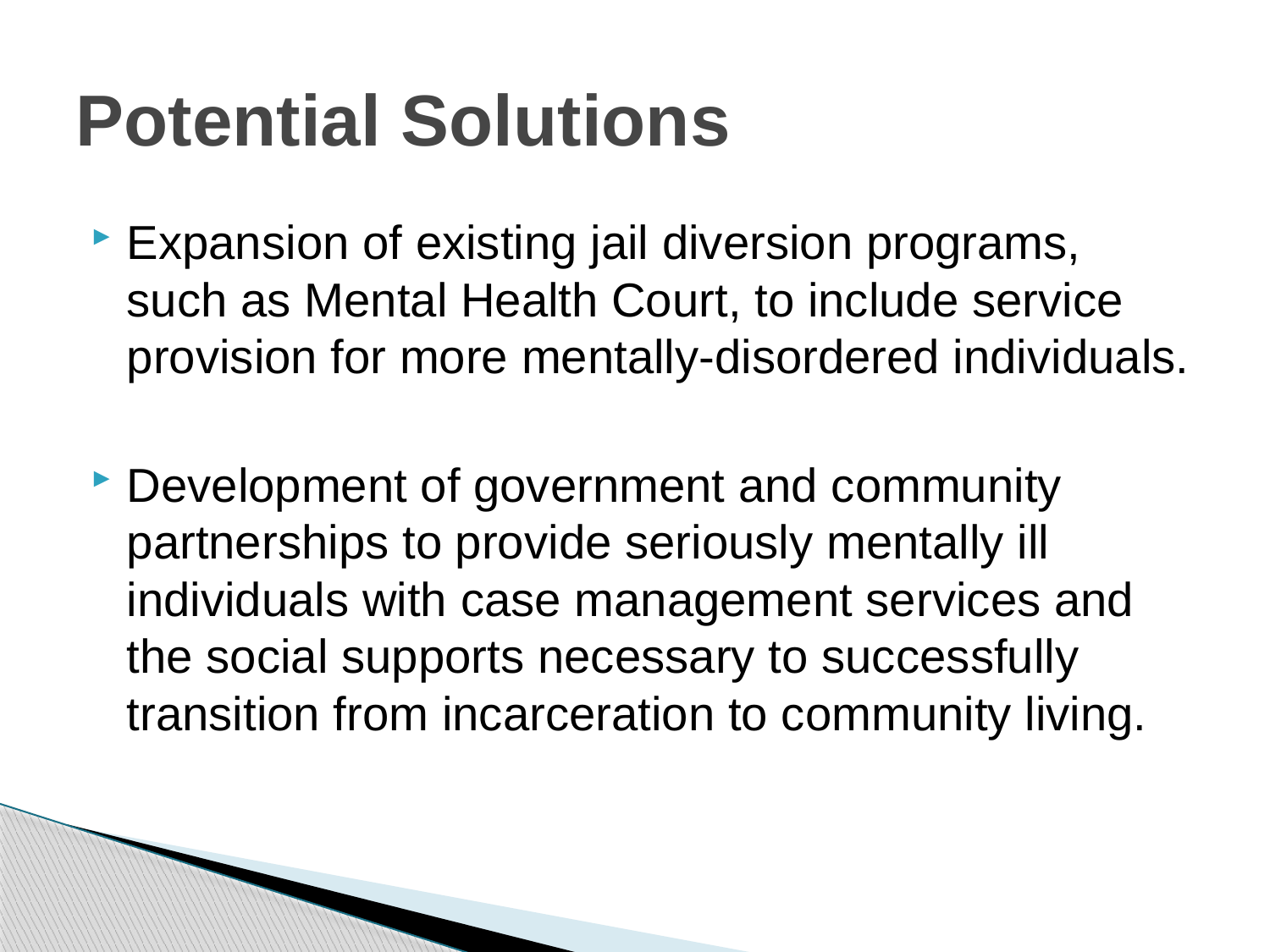

# Potential Solutions
Expansion of existing jail diversion programs, such as Mental Health Court, to include service provision for more mentally-disordered individuals.

Development of government and community partnerships to provide seriously mentally ill individuals with case management services and the social supports necessary to successfully transition from incarceration to community living.